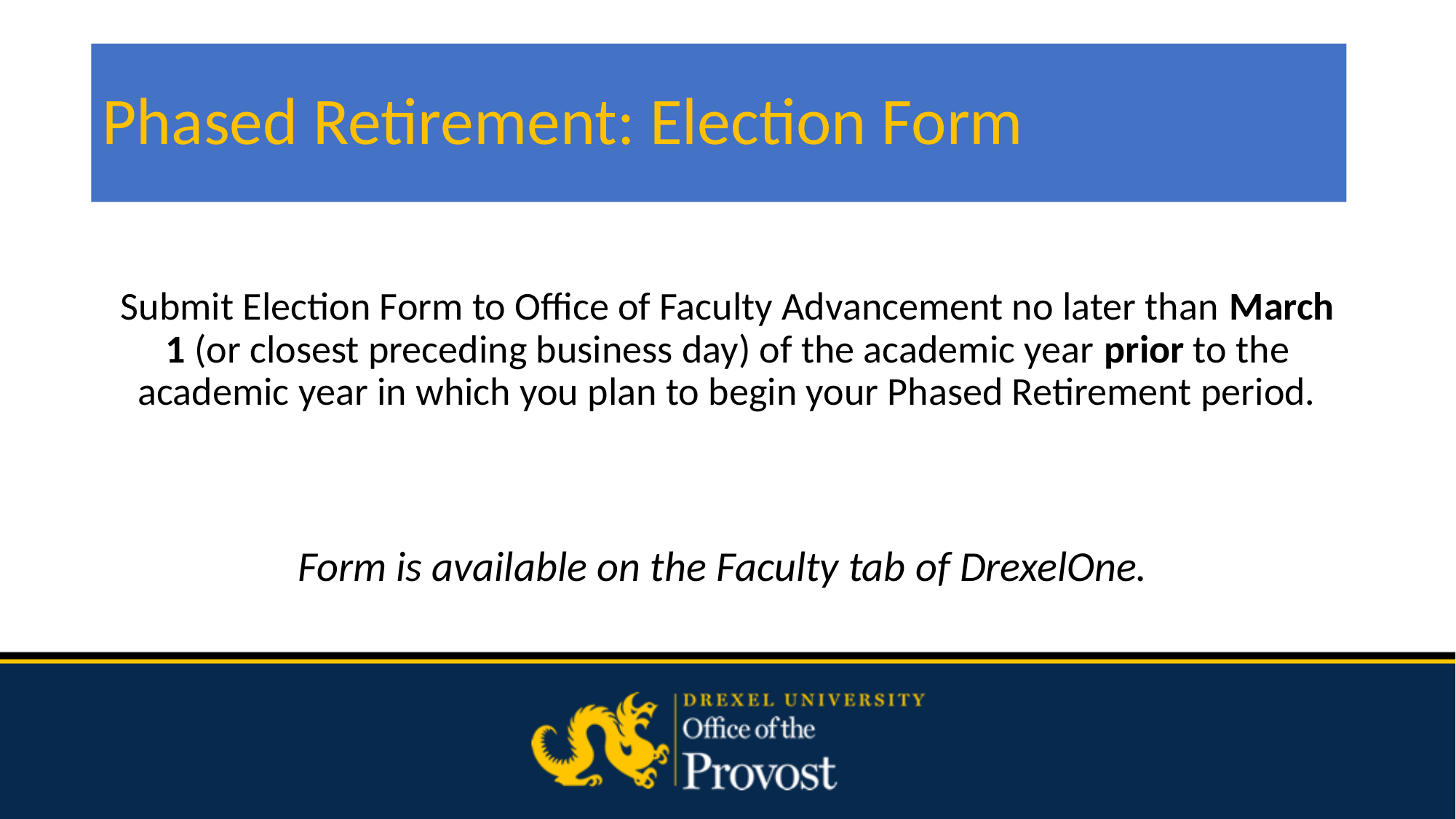

# Phased Retirement: Election Form

Submit Election Form to Office of Faculty Advancement no later than March 1 (or closest preceding business day) of the academic year prior to the academic year in which you plan to begin your Phased Retirement period.

Form is available on the Faculty tab of DrexelOne.